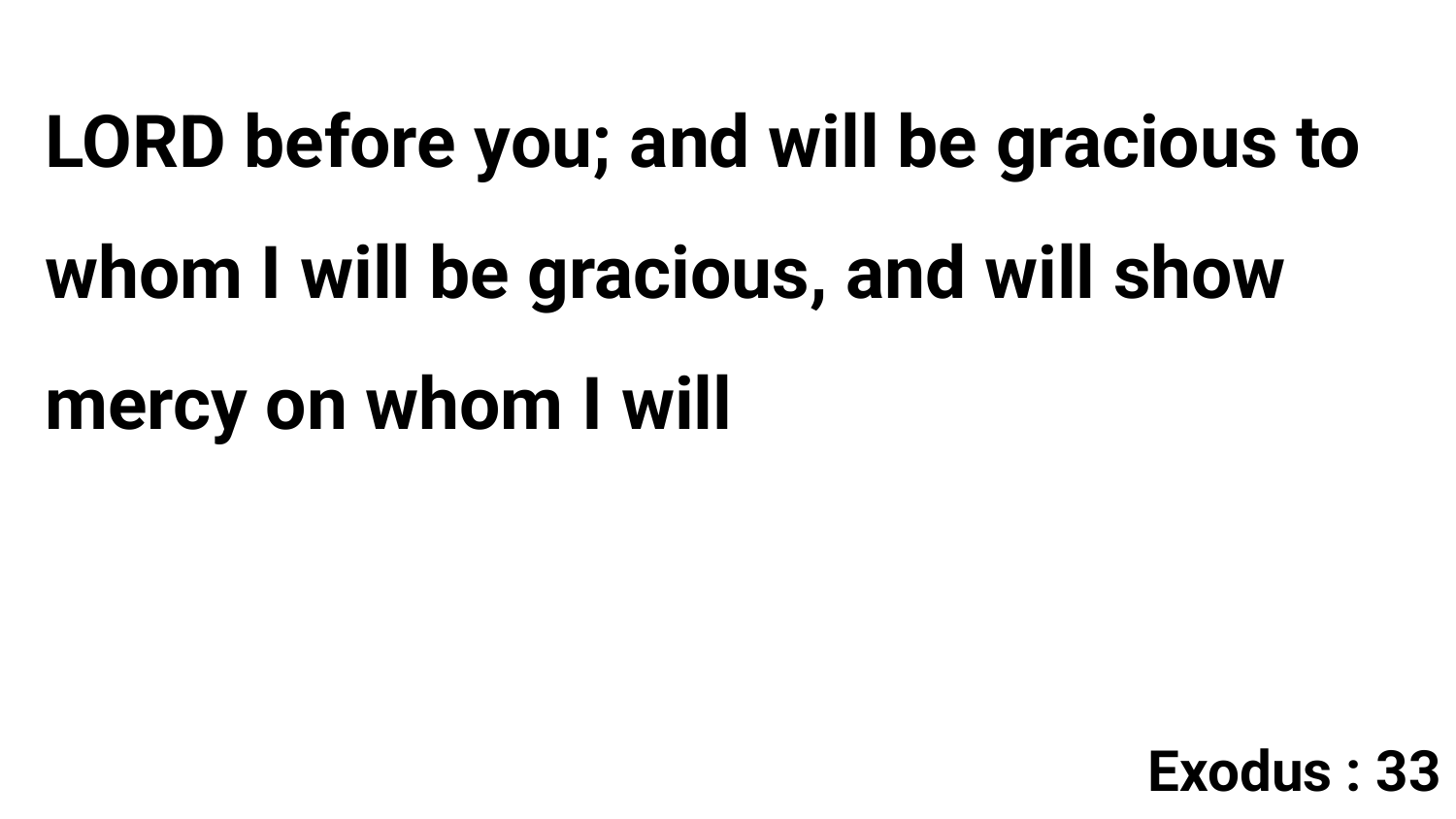

LORD before you; and will be gracious to whom I will be gracious, and will show mercy on whom I will
Exodus : 33